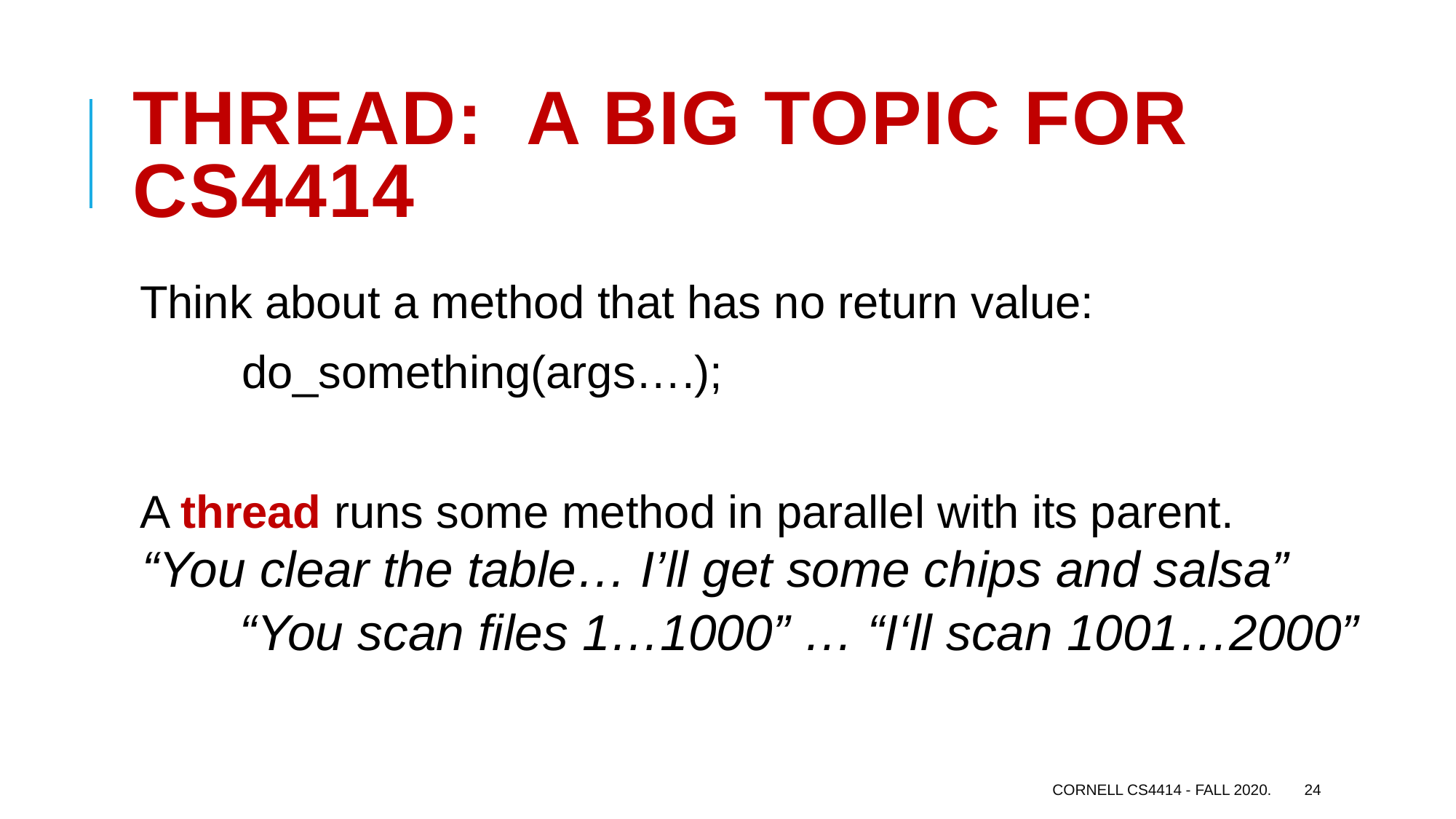

# Thread:  A big topic for CS4414
Think about a method that has no return value:
        do_something(args….);

A thread runs some method in parallel with its parent.
	“You clear the table… I’ll get some chips and salsa”
       “You scan files 1…1000” … “I‘ll scan 1001…2000”
Cornell CS4414 - Fall 2020.
24